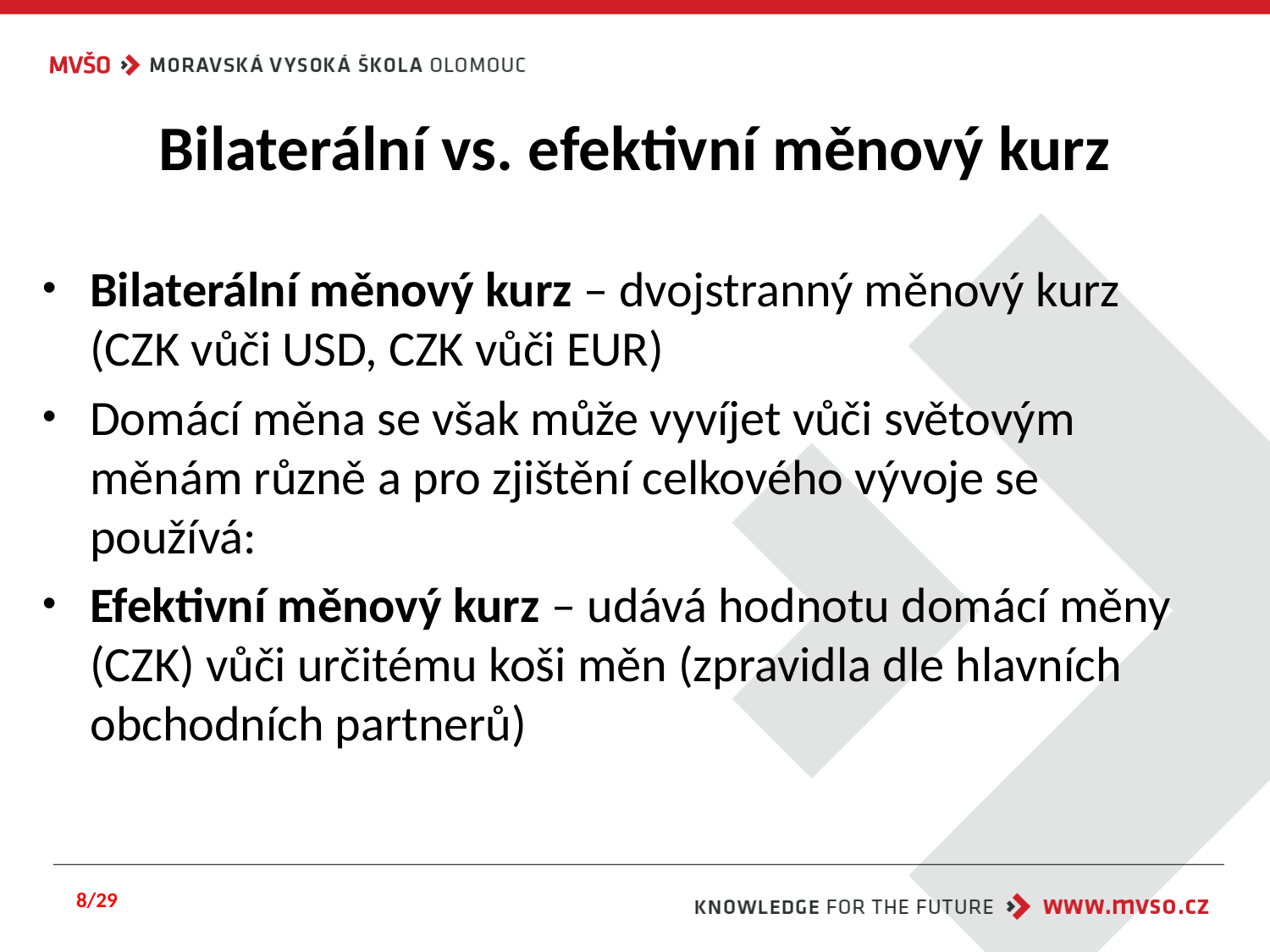

# Bilaterální vs. efektivní měnový kurz

Bilaterální měnový kurz – dvojstranný měnový kurz (CZK vůči USD, CZK vůči EUR)
Domácí měna se však může vyvíjet vůči světovým měnám různě a pro zjištění celkového vývoje se používá:
Efektivní měnový kurz – udává hodnotu domácí měny (CZK) vůči určitému koši měn (zpravidla dle hlavních obchodních partnerů)

8/29